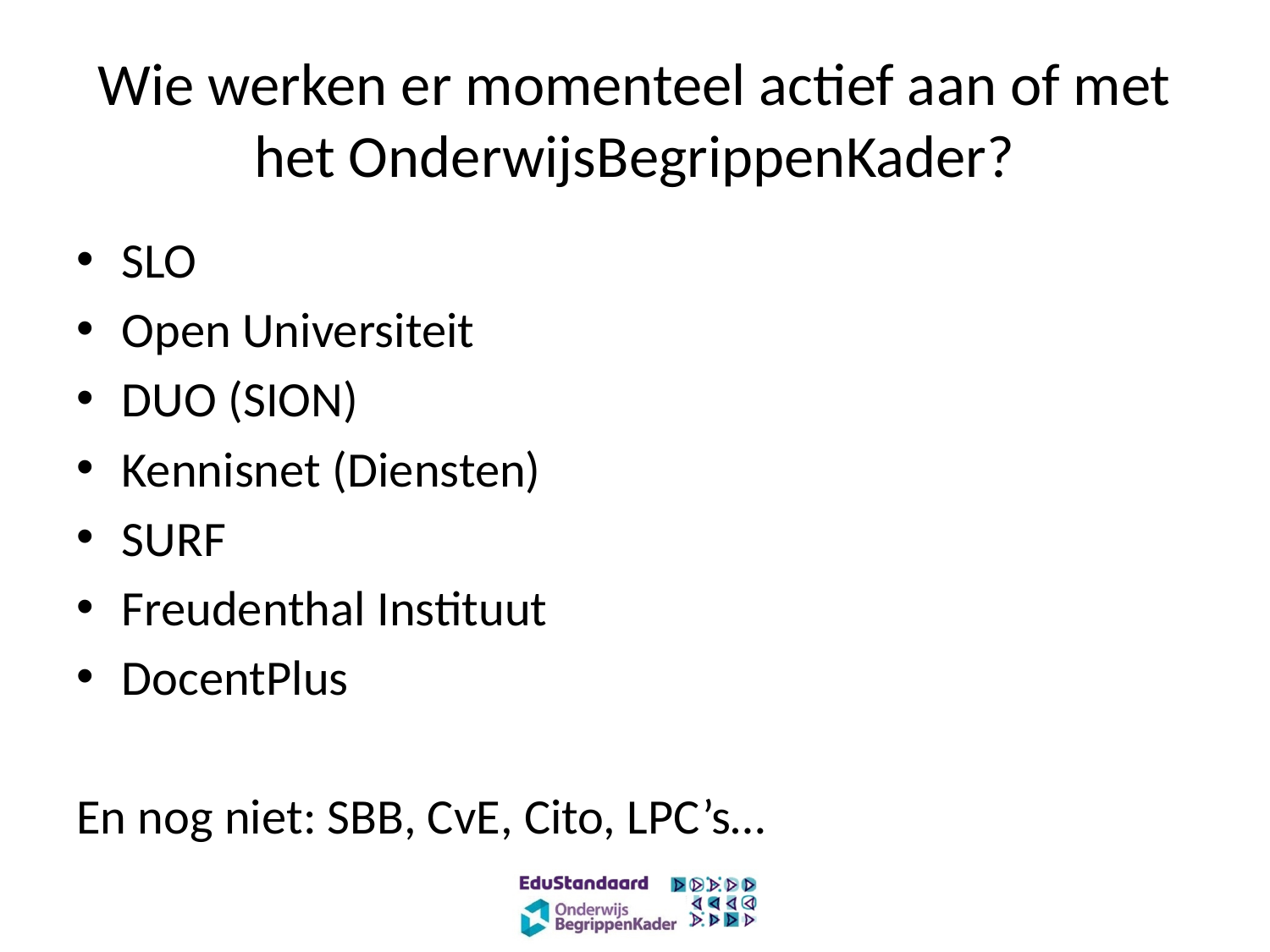

# Wie werken er momenteel actief aan of met het OnderwijsBegrippenKader?
SLO
Open Universiteit
DUO (SION)
Kennisnet (Diensten)
SURF
Freudenthal Instituut
DocentPlus

En nog niet: SBB, CvE, Cito, LPC’s…